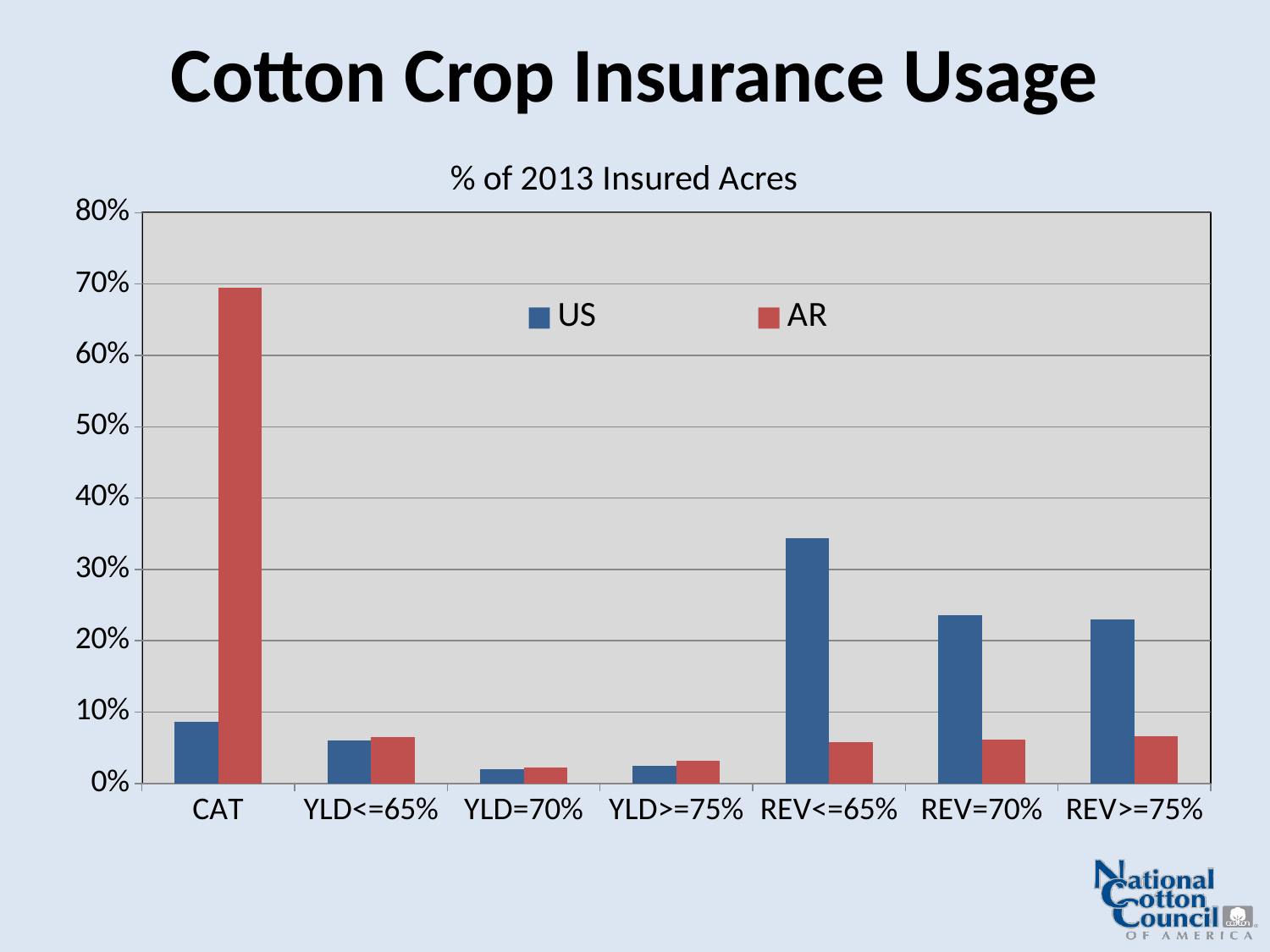

# Cotton Crop Insurance Usage

### Chart: % of 2013 Insured Acres

| Category | US | AR |
|---|---|---|
| CAT | 0.08605952710580976 | 0.6943890858489444 |
| YLD<=65% | 0.06006502992253499 | 0.06500031466991127 |
| YLD=70% | 0.020487167865994065 | 0.022726160257889472 |
| YLD>=75% | 0.02517748660888312 | 0.03229911822498199 |
| REV<=65% | 0.34315473921094203 | 0.05819295558958652 |
| REV=70% | 0.23536395732568985 | 0.06140258868446999 |
| REV>=75% | 0.22969209196014617 | 0.0659897767242163 |